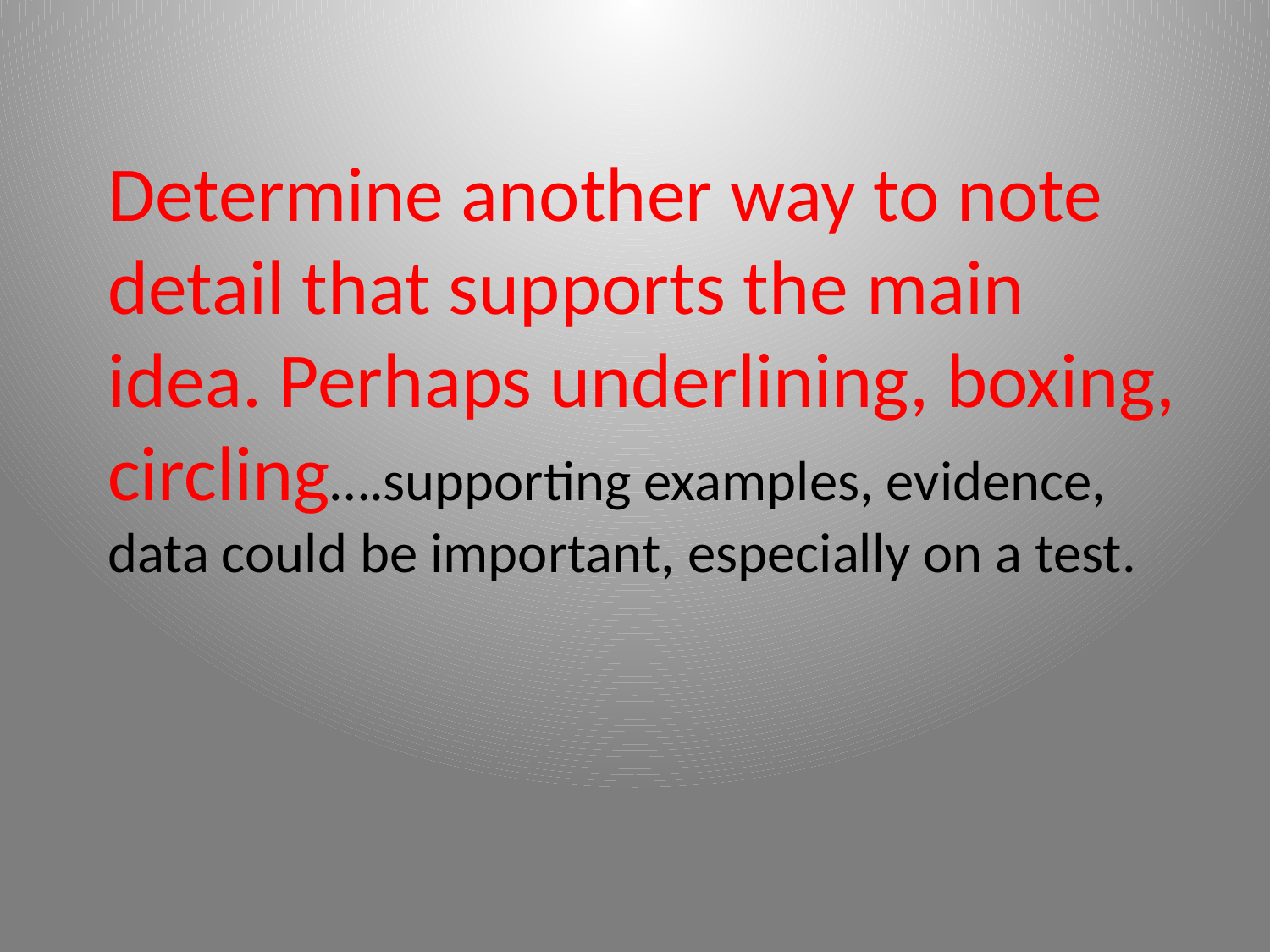

Determine another way to note detail that supports the main idea. Perhaps underlining, boxing, circling….supporting examples, evidence,  data could be important, especially on a test.